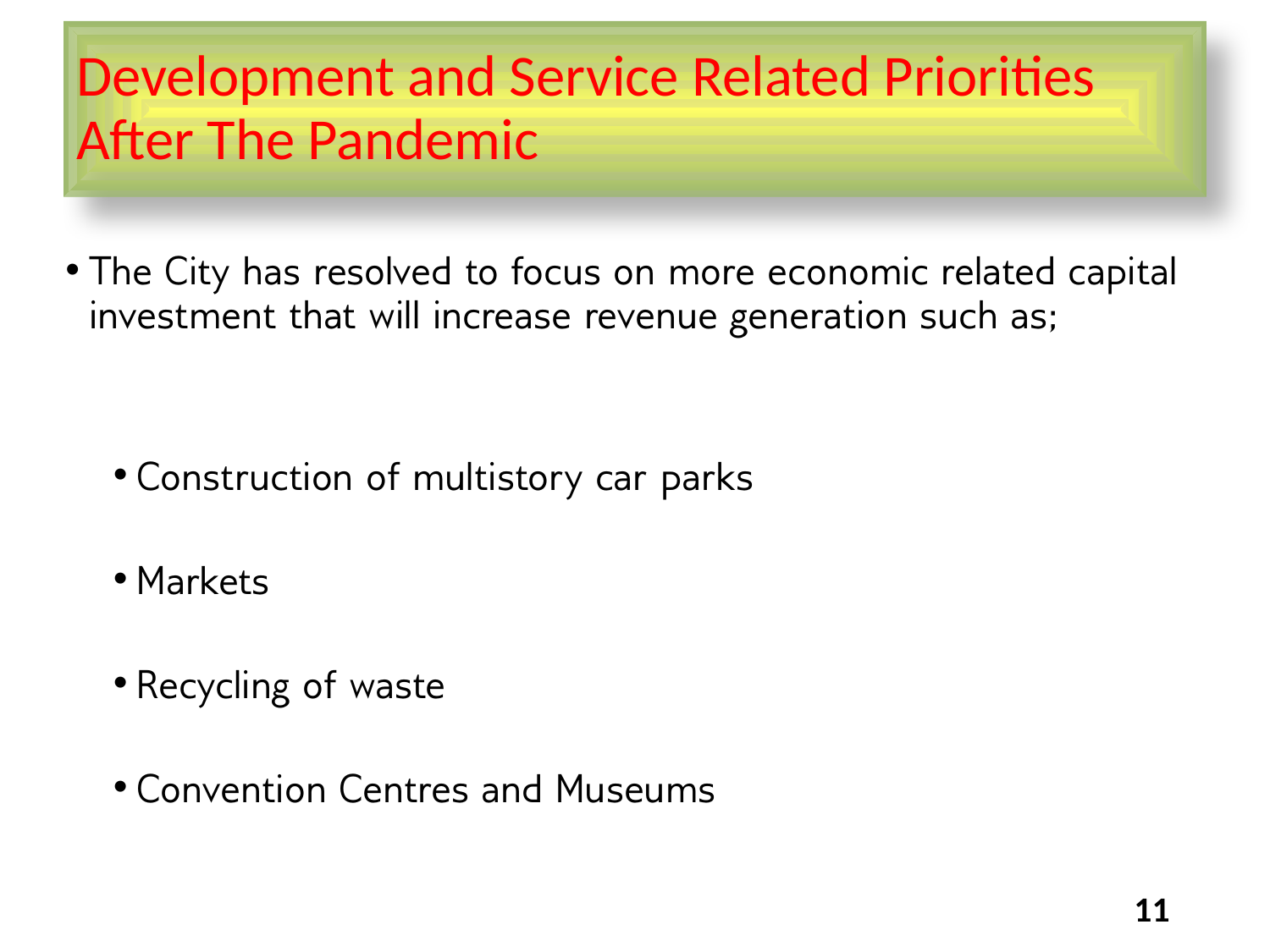

# Development and Service Related Priorities After The Pandemic
The City has resolved to focus on more economic related capital investment that will increase revenue generation such as;

Construction of multistory car parks
Markets
Recycling of waste
Convention Centres and Museums

11